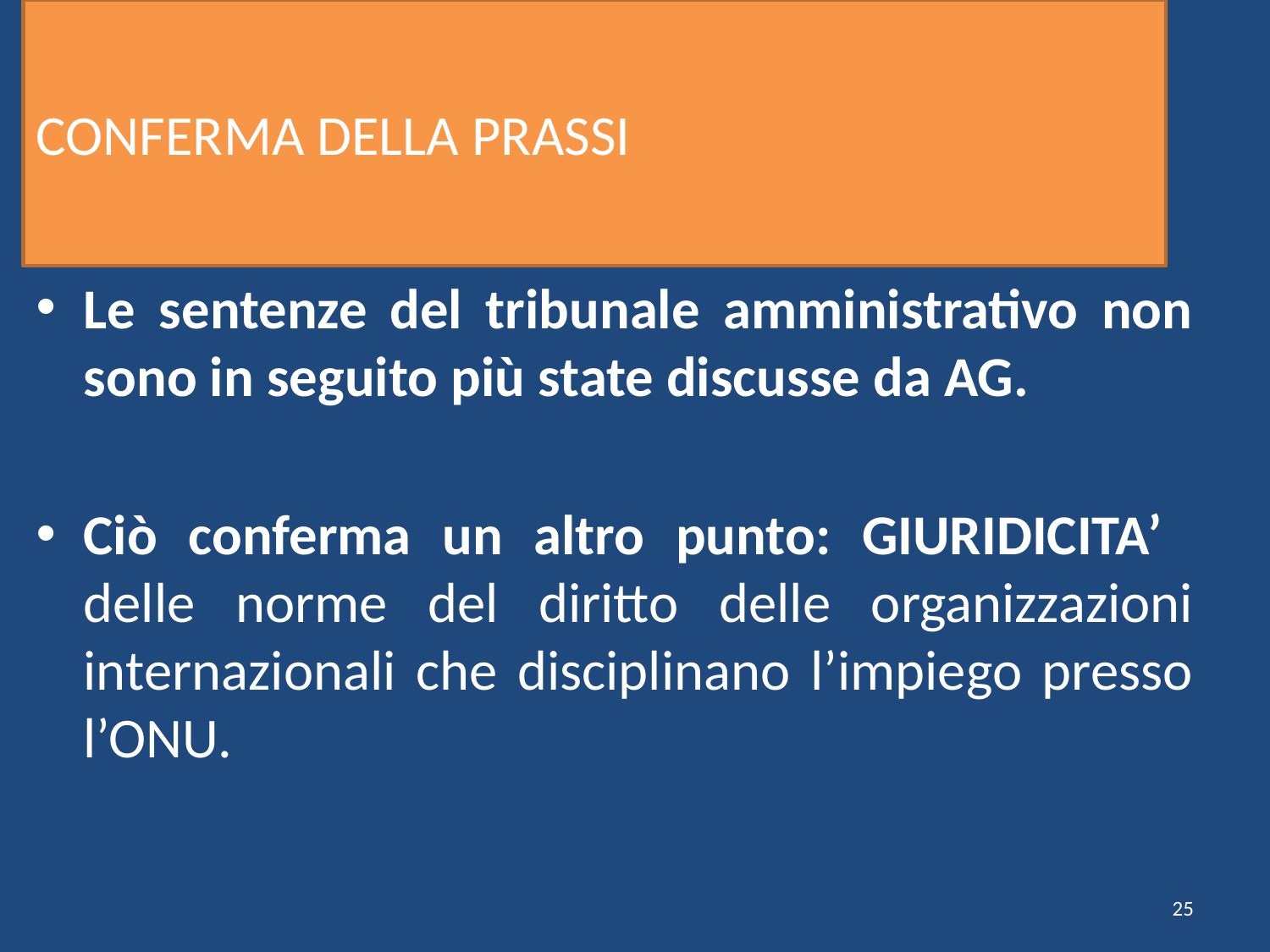

# CONFERMA DELLA PRASSI
Le sentenze del tribunale amministrativo non sono in seguito più state discusse da AG.

Ciò conferma un altro punto: GIURIDICITA’  delle norme del diritto delle organizzazioni internazionali che disciplinano l’impiego presso l’ONU.
25